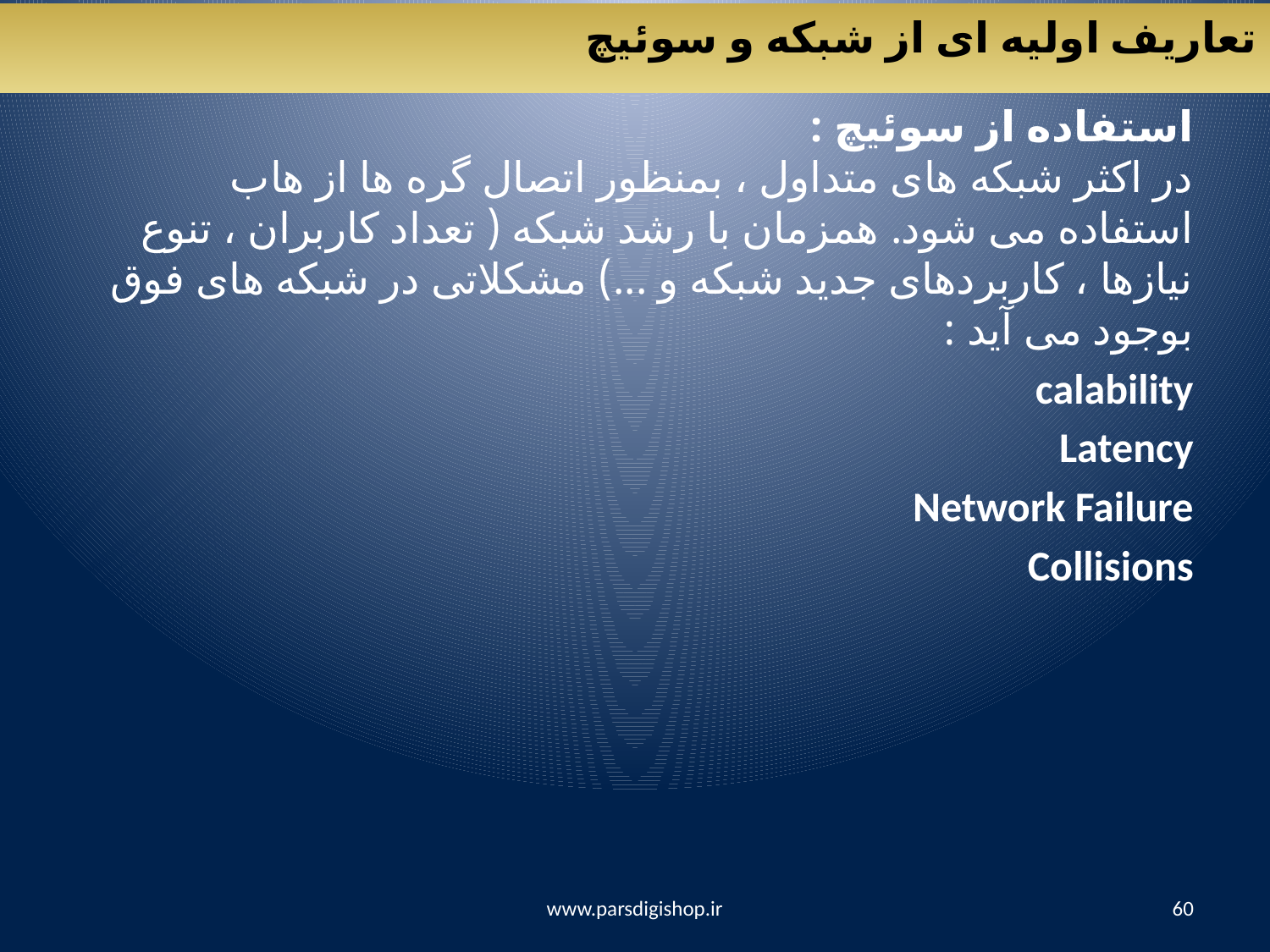

تعاریف اولیه ای از شبکه و سوئیچ
استفاده از سوئيچ :
در اکثر شبکه های متداول ، بمنظور اتصال گره ها از هاب استفاده می شود. همزمان با رشد شبکه ( تعداد کاربران ، تنوع نيازها ، کاربردهای جديد شبکه و ...) مشکلاتی در شبکه های فوق بوجود می آيد :
calability
Latency
Network Failure
Collisions
www.parsdigishop.ir
60